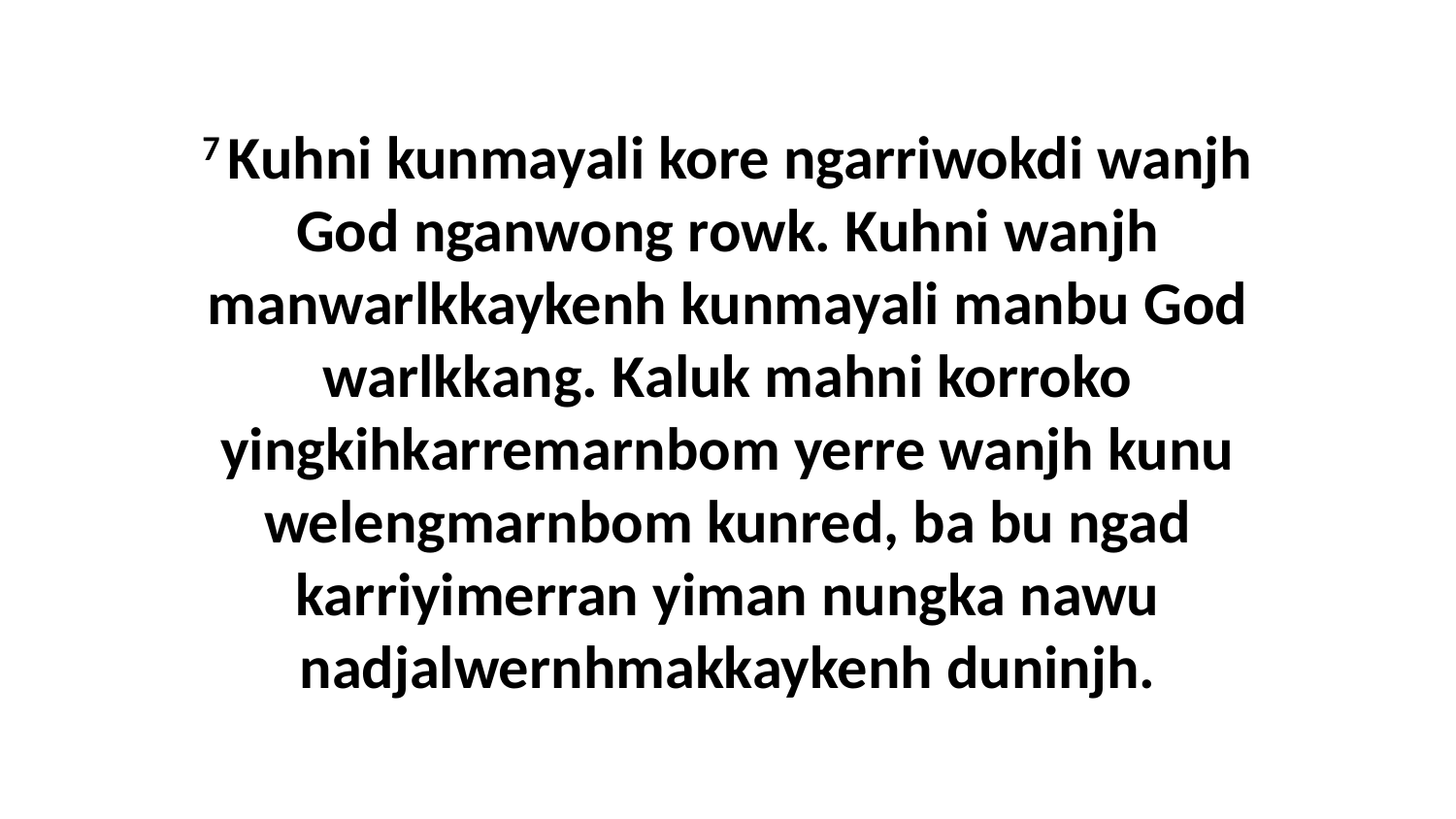

7 Kuhni kunmayali kore ngarriwokdi wanjh God nganwong rowk. Kuhni wanjh manwarlkkaykenh kunmayali manbu God warlkkang. Kaluk mahni korroko yingkihkarremarnbom yerre wanjh kunu welengmarnbom kunred, ba bu ngad karriyimerran yiman nungka nawu nadjalwernhmakkaykenh duninjh.